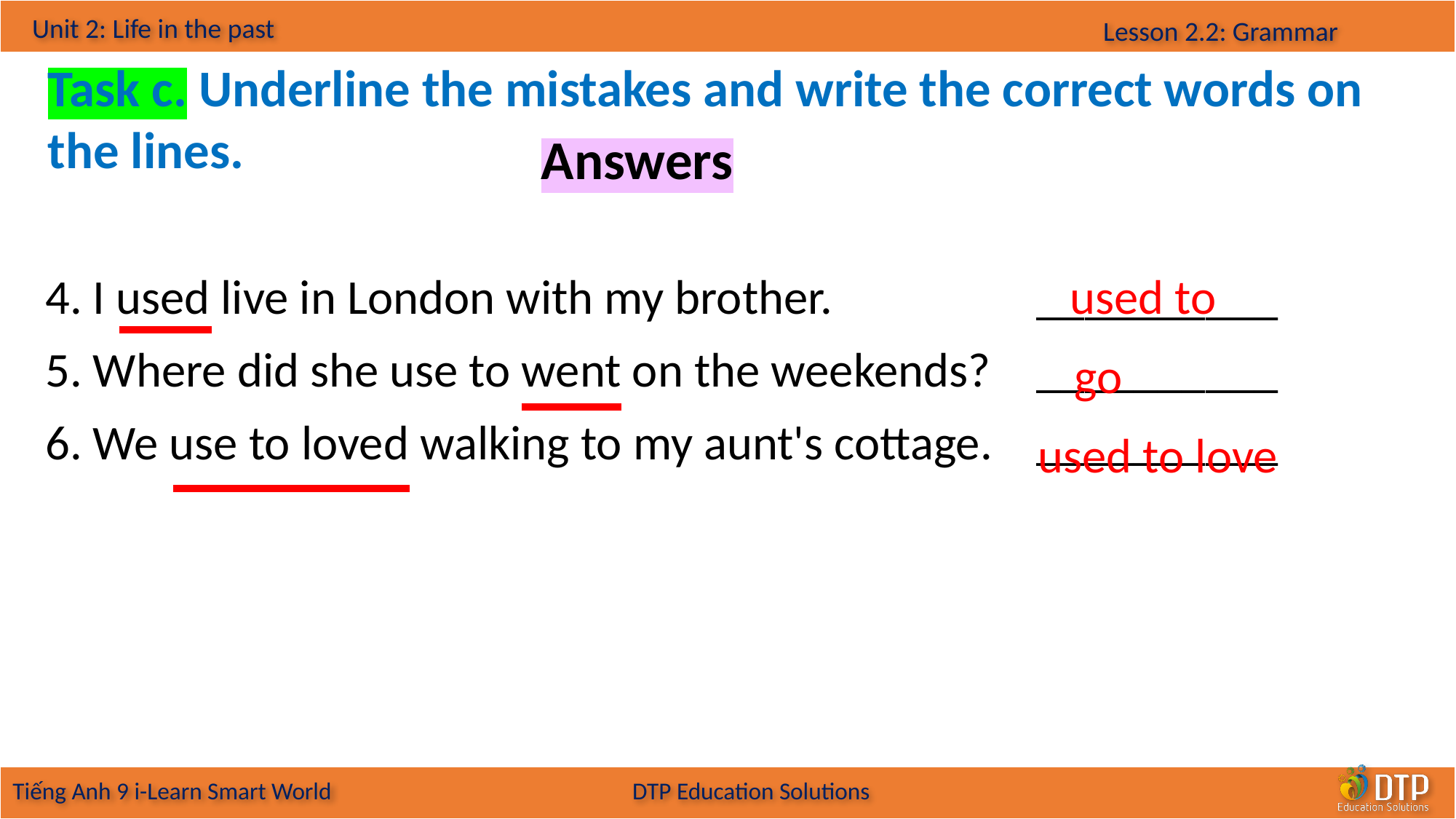

Task c. Underline the mistakes and write the correct words on the lines.
Answers
| 4. I used live in London with my brother. | \_\_\_\_\_\_\_\_\_\_ |
| --- | --- |
| 5. Where did she use to went on the weekends? | \_\_\_\_\_\_\_\_\_\_ |
| 6. We use to loved walking to my aunt's cottage. | \_\_\_\_\_\_\_\_\_\_ |
used to
go
used to love